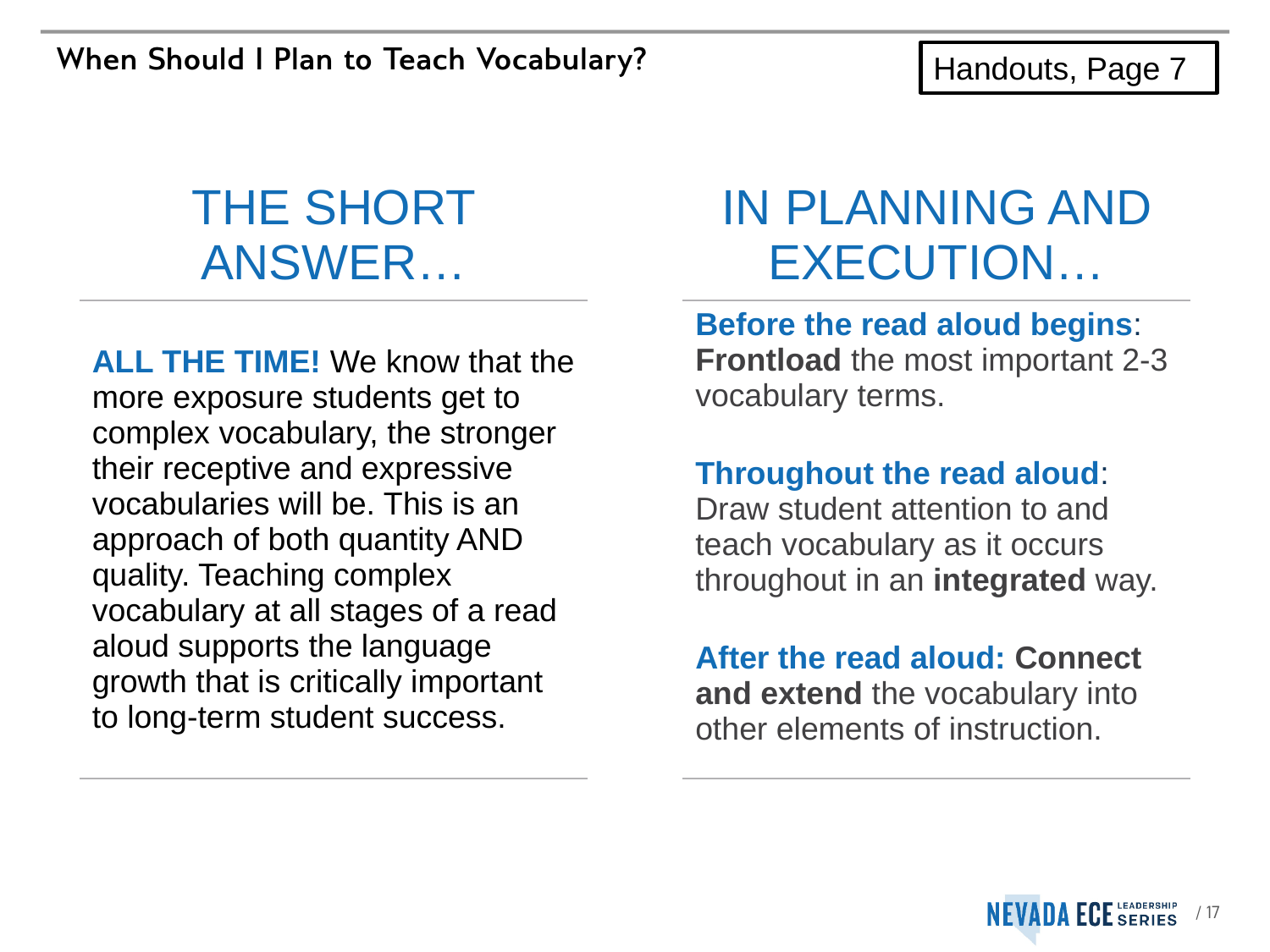

# When Should I Plan to Teach Vocabulary?
Handouts, Page 7
| THE SHORT ANSWER… |  | IN PLANNING AND EXECUTION… |
| --- | --- | --- |
| ALL THE TIME! We know that the more exposure students get to complex vocabulary, the stronger their receptive and expressive vocabularies will be. This is an approach of both quantity AND quality. Teaching complex vocabulary at all stages of a read aloud supports the language growth that is critically important to long-term student success. |  | Before the read aloud begins: Frontload the most important 2-3 vocabulary terms. Throughout the read aloud: Draw student attention to and teach vocabulary as it occurs throughout in an integrated way. After the read aloud: Connect and extend the vocabulary into other elements of instruction. |